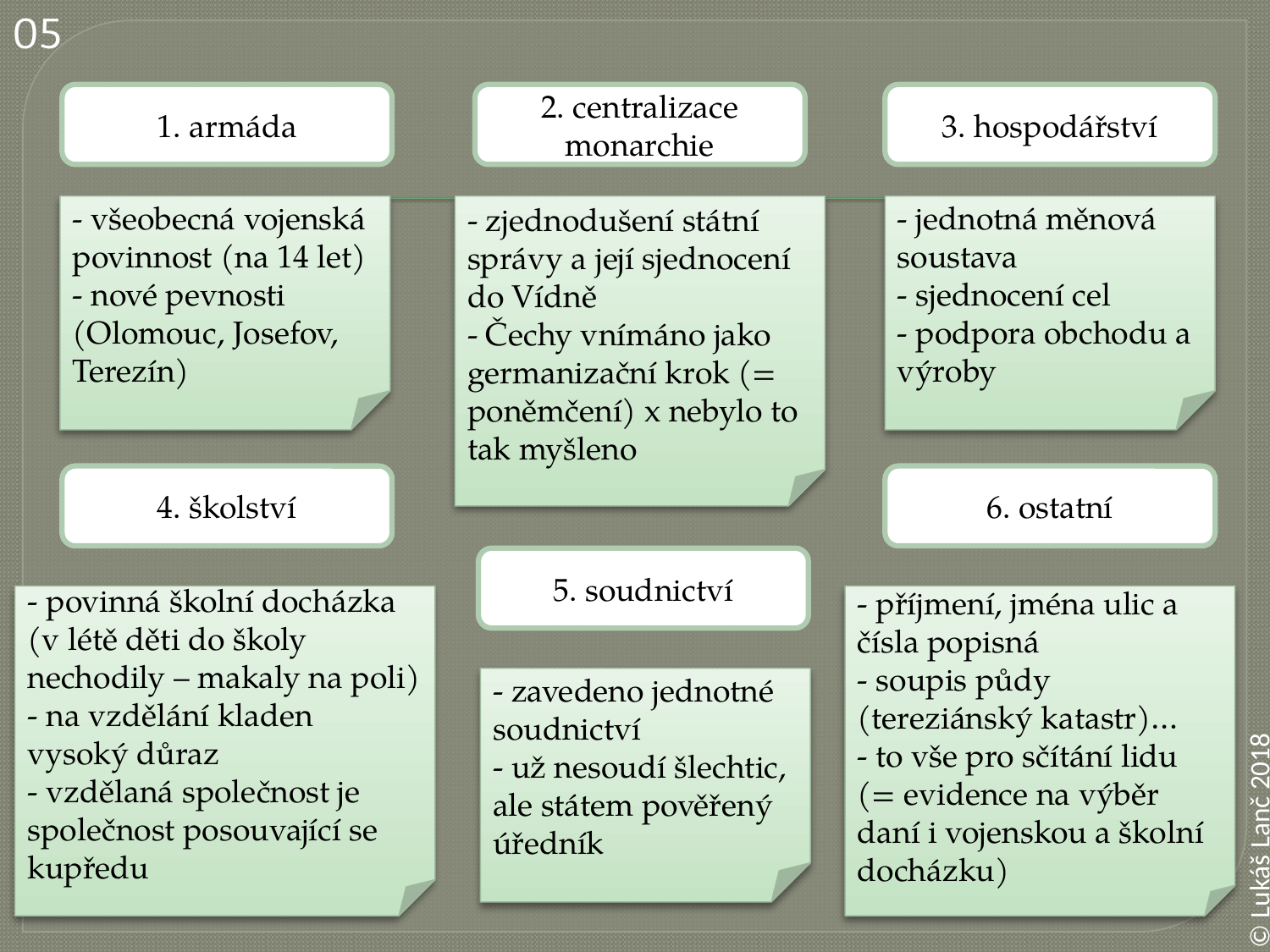

05
1. armáda
2. centralizace monarchie
3. hospodářství
- všeobecná vojenská povinnost (na 14 let)
- nové pevnosti (Olomouc, Josefov, Terezín)
- zjednodušení státní správy a její sjednocení do Vídně
- Čechy vnímáno jako germanizační krok (= poněmčení) x nebylo to tak myšleno
- jednotná měnová soustava
- sjednocení cel
- podpora obchodu a výroby
4. školství
6. ostatní
5. soudnictví
- povinná školní docházka (v létě děti do školy nechodily – makaly na poli)
- na vzdělání kladen vysoký důraz
- vzdělaná společnost je společnost posouvající se kupředu
- příjmení, jména ulic a čísla popisná
- soupis půdy (tereziánský katastr)…
- to vše pro sčítání lidu
(= evidence na výběr daní i vojenskou a školní docházku)
- zavedeno jednotné soudnictví
- už nesoudí šlechtic, ale státem pověřený úředník
© Lukáš Lanč 2018